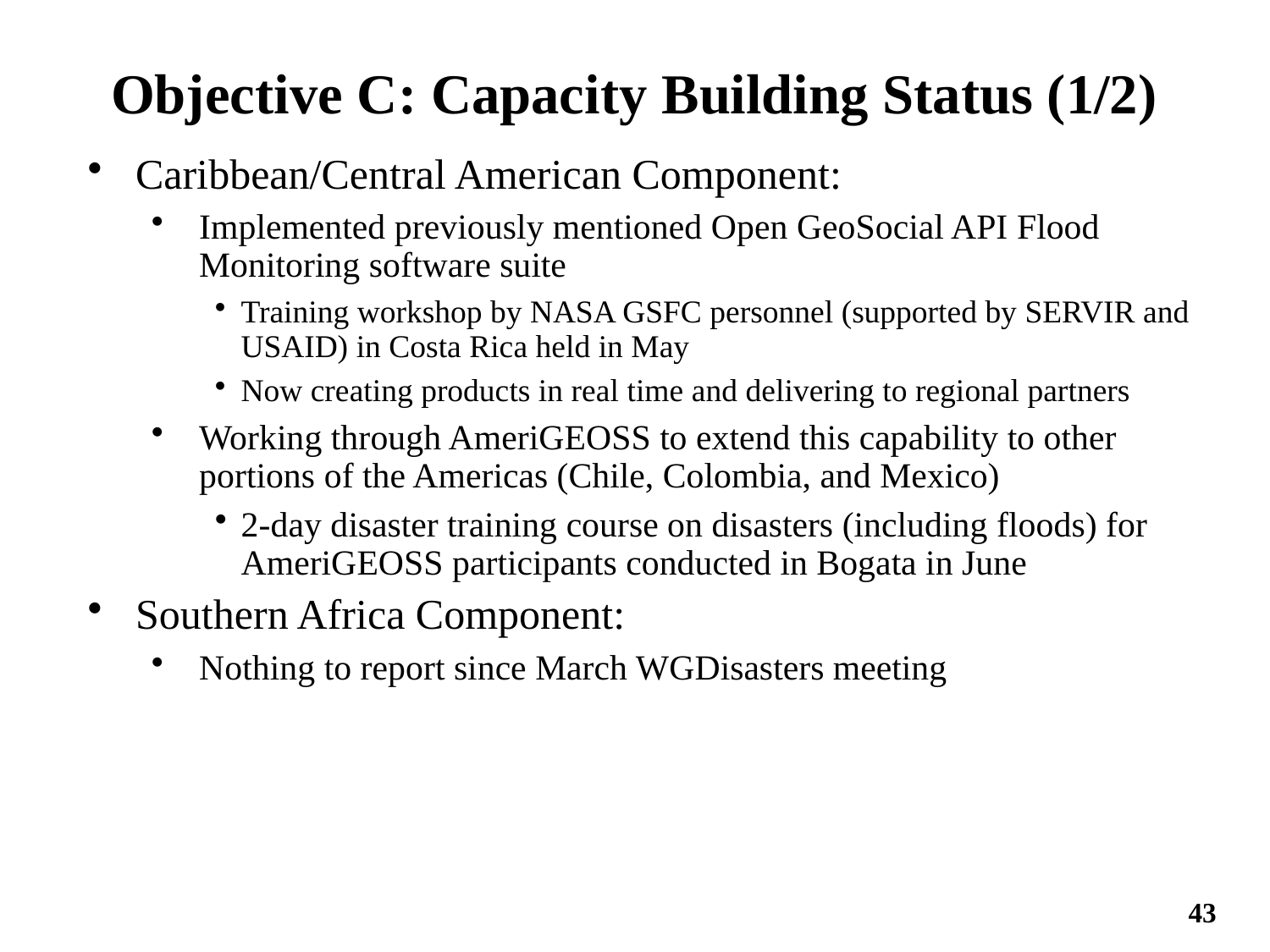

# Objective C: Capacity Building Status (1/2)
Caribbean/Central American Component:
Implemented previously mentioned Open GeoSocial API Flood Monitoring software suite
Training workshop by NASA GSFC personnel (supported by SERVIR and USAID) in Costa Rica held in May
Now creating products in real time and delivering to regional partners
Working through AmeriGEOSS to extend this capability to other portions of the Americas (Chile, Colombia, and Mexico)
2-day disaster training course on disasters (including floods) for AmeriGEOSS participants conducted in Bogata in June
Southern Africa Component:
Nothing to report since March WGDisasters meeting
43